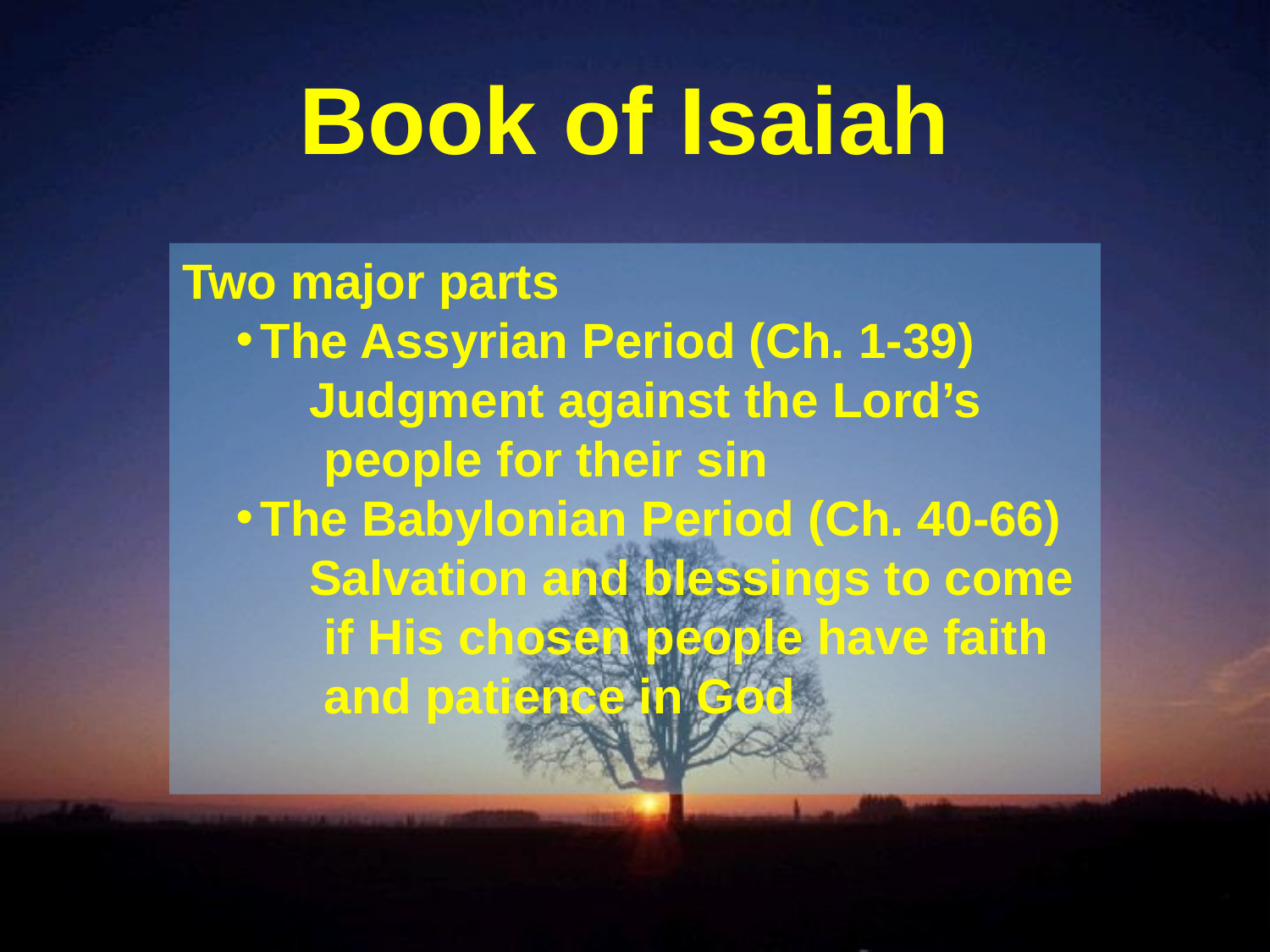

Book of Isaiah
Two major parts
The Assyrian Period (Ch. 1-39)
Judgment against the Lord’s people for their sin
The Babylonian Period (Ch. 40-66)
Salvation and blessings to come if His chosen people have faith and patience in God